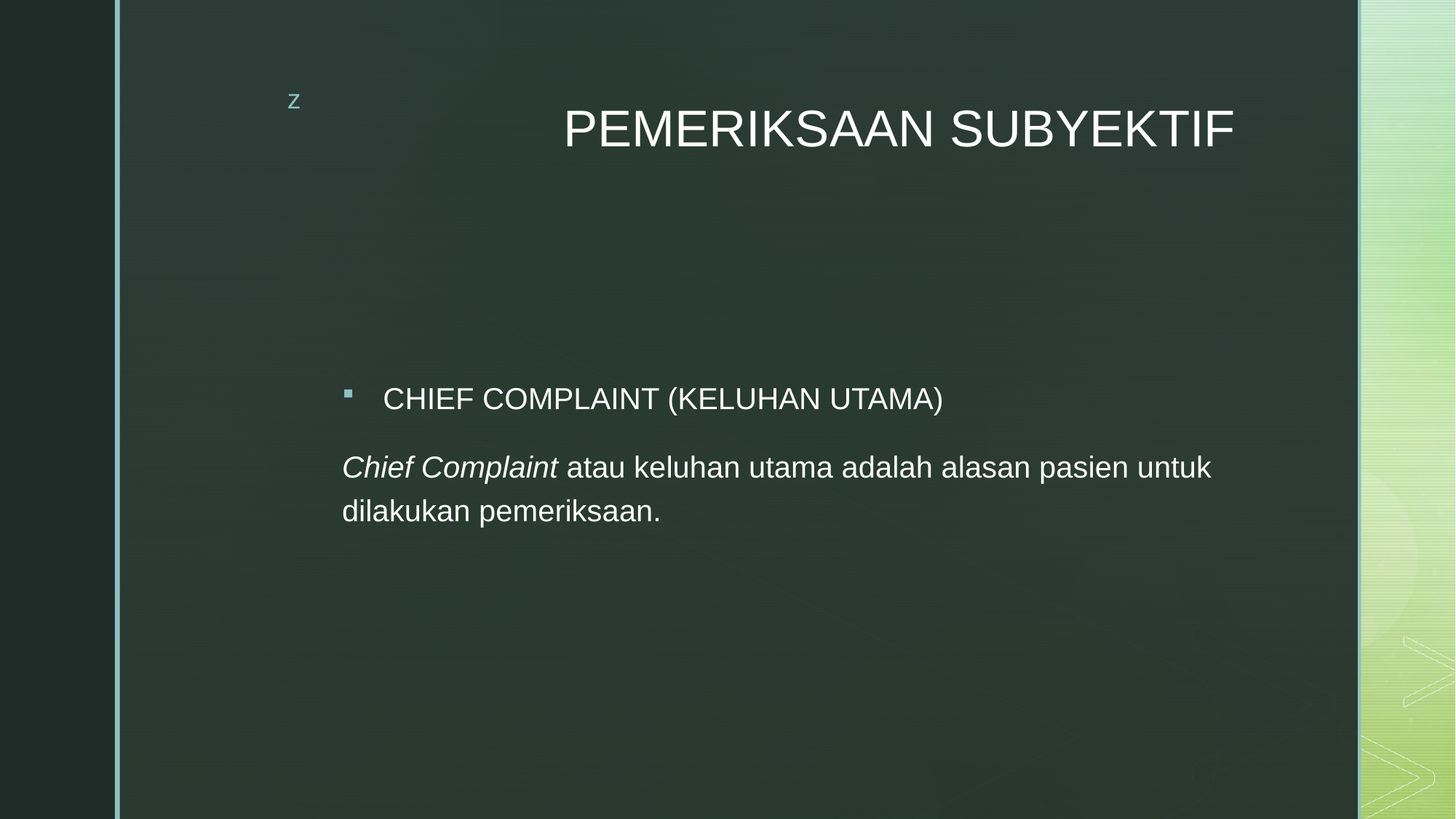

# PEMERIKSAAN SUBYEKTIF
CHIEF COMPLAINT (KELUHAN UTAMA)
Chief Complaint atau keluhan utama adalah alasan pasien untuk dilakukan pemeriksaan.